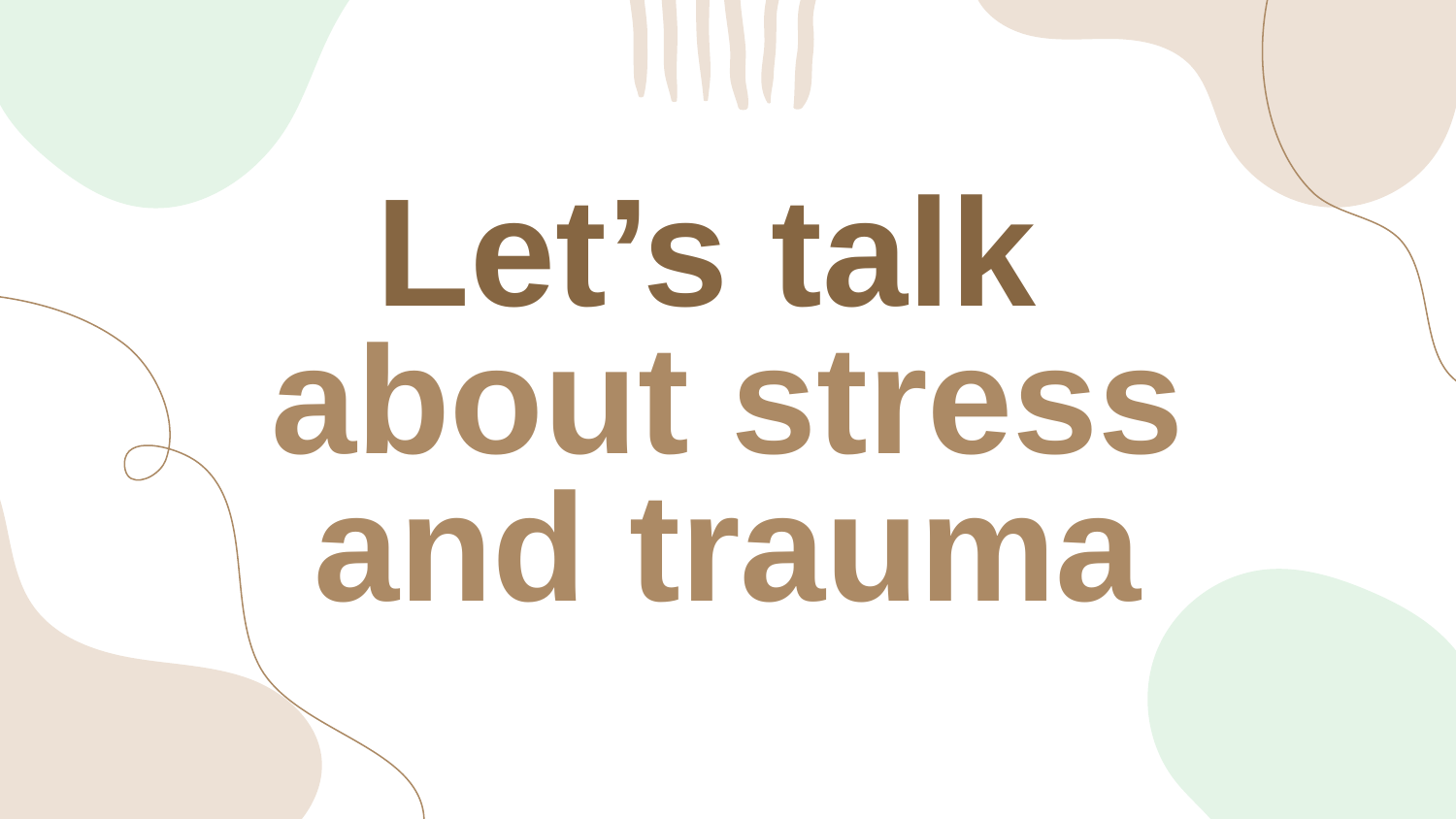

# Let’s talk  about stress and trauma